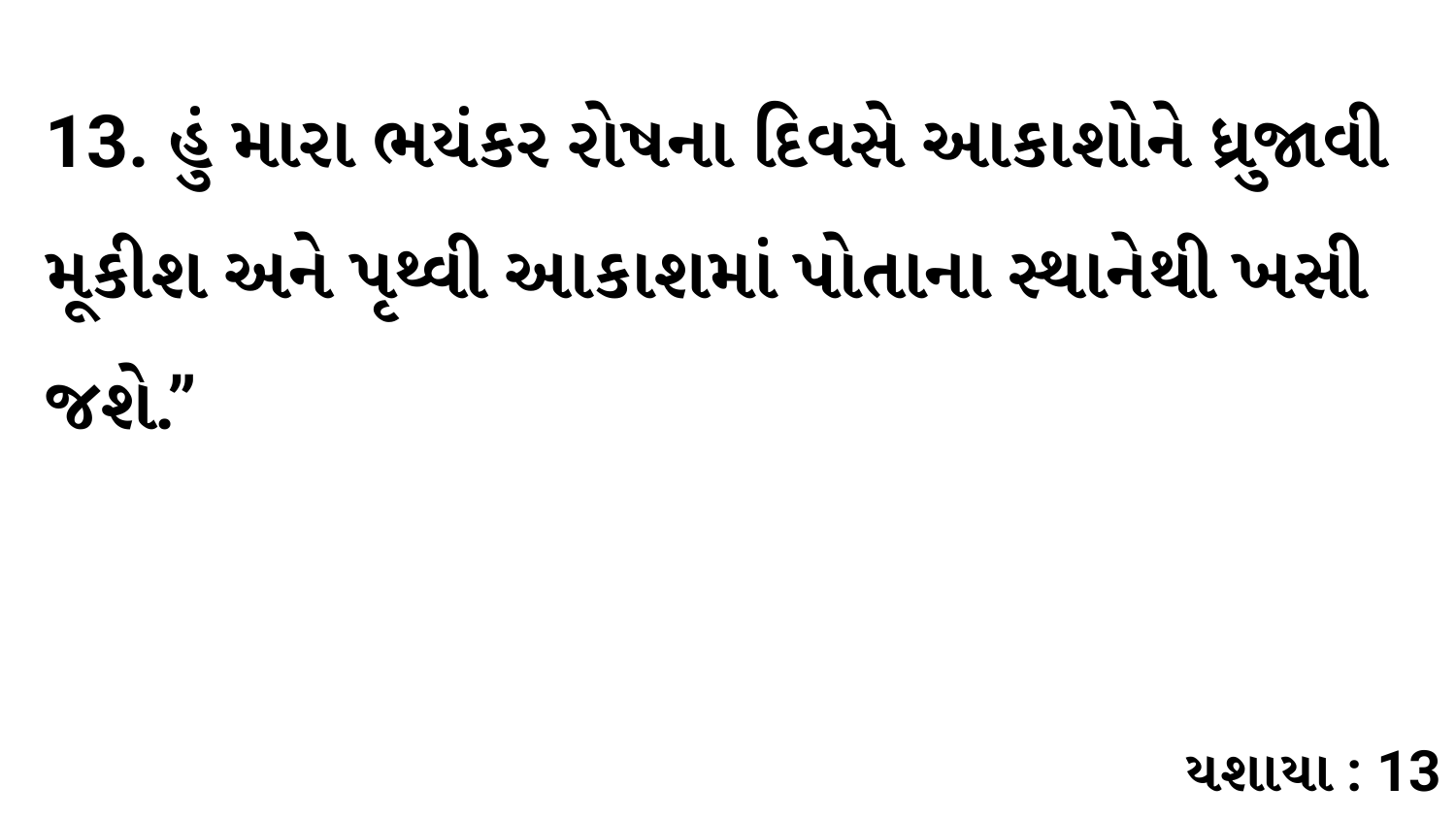

13. હું મારા ભયંકર રોષના દિવસે આકાશોને ધ્રુજાવી મૂકીશ અને પૃથ્વી આકાશમાં પોતાના સ્થાનેથી ખસી જશે.”
યશાયા : 13